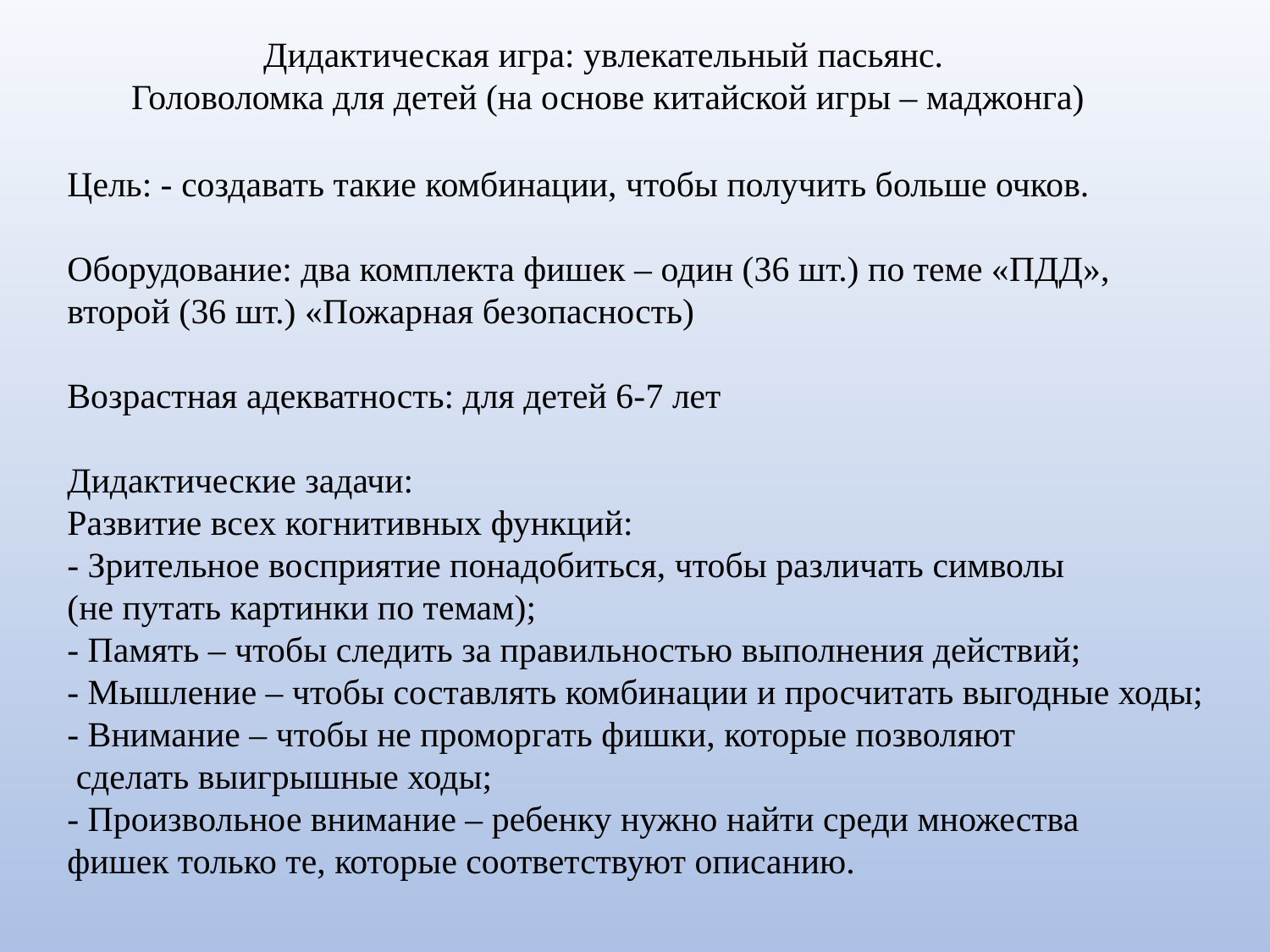

Дидактическая игра: увлекательный пасьянс.
Головоломка для детей (на основе китайской игры – маджонга)
Цель: - создавать такие комбинации, чтобы получить больше очков.

Оборудование: два комплекта фишек – один (36 шт.) по теме «ПДД»,
второй (36 шт.) «Пожарная безопасность)

Возрастная адекватность: для детей 6-7 лет

Дидактические задачи:
Развитие всех когнитивных функций:
- Зрительное восприятие понадобиться, чтобы различать символы
(не путать картинки по темам);
- Память – чтобы следить за правильностью выполнения действий;
- Мышление – чтобы составлять комбинации и просчитать выгодные ходы;
- Внимание – чтобы не проморгать фишки, которые позволяют
 сделать выигрышные ходы;
- Произвольное внимание – ребенку нужно найти среди множества
фишек только те, которые соответствуют описанию.